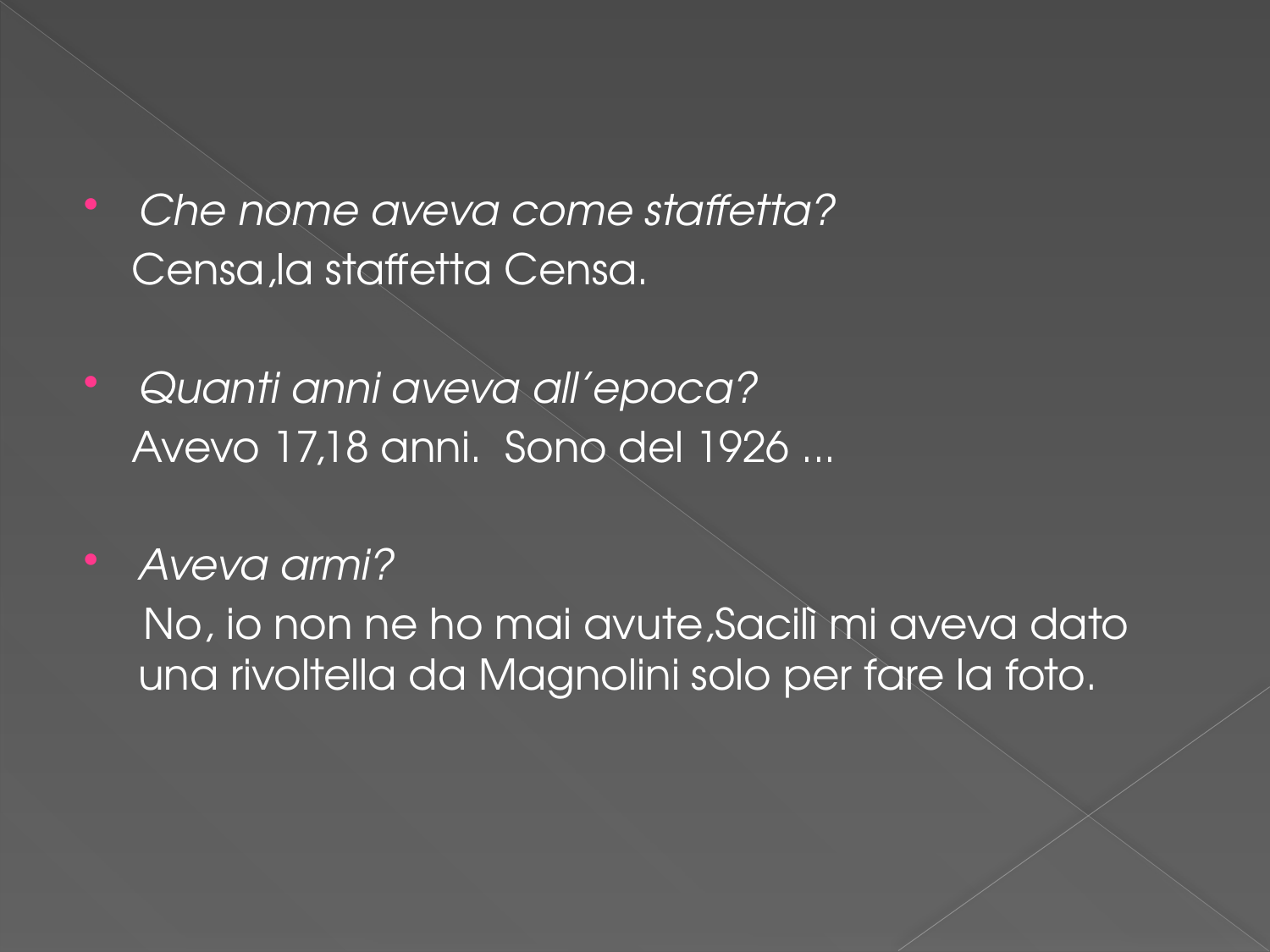

Che nome aveva come staffetta?
    Censa,la staffetta Censa.

Quanti anni aveva all’epoca?
    Avevo 17,18 anni.  Sono del 1926 ...

Aveva armi?
     No, io non ne ho mai avute,Sacilì mi aveva dato una rivoltella da Magnolini solo per fare la foto.